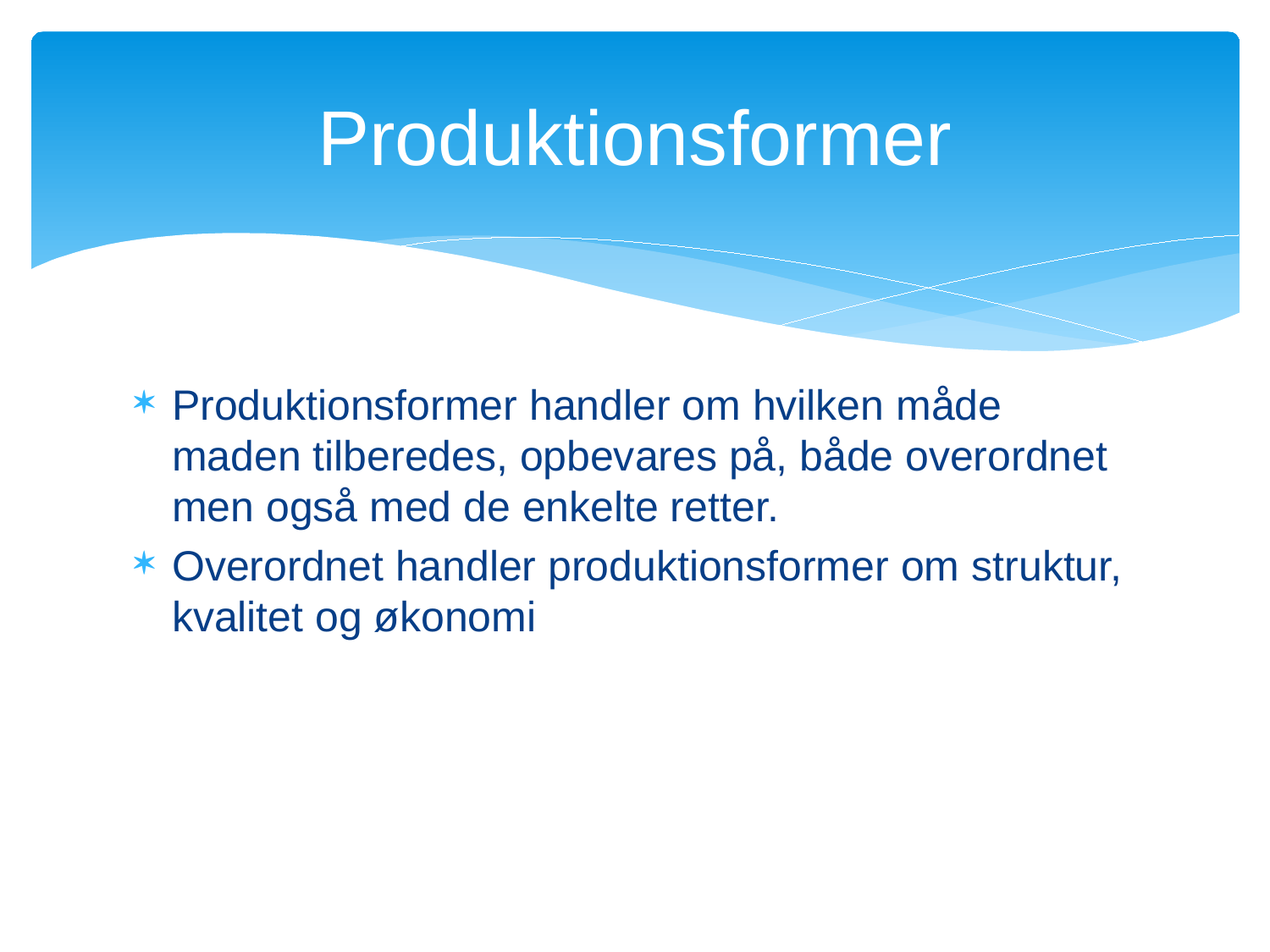

# Produktionsformer
Produktionsformer handler om hvilken måde maden tilberedes, opbevares på, både overordnet men også med de enkelte retter.
Overordnet handler produktionsformer om struktur, kvalitet og økonomi